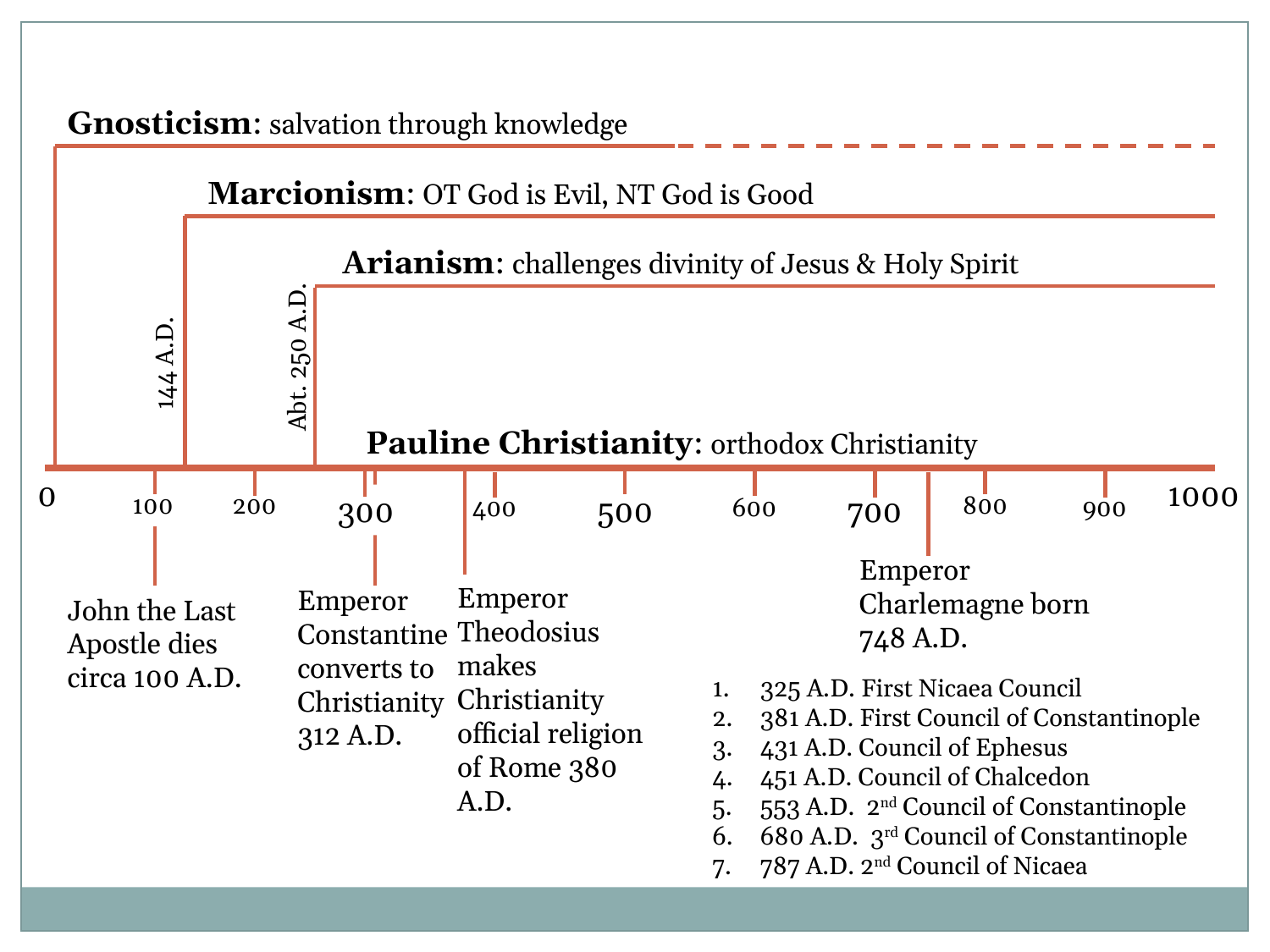

Gnosticism: salvation through knowledge
Marcionism: OT God is Evil, NT God is Good
Arianism: challenges divinity of Jesus & Holy Spirit
Abt. 250 A.D.
144 A.D.
Pauline Christianity: orthodox Christianity
0
1000
100
200
800
300
500
700
400
600
900
Emperor Charlemagne born 748 A.D.
Emperor Theodosius makes Christianity  official religion of Rome 380 A.D.
Emperor Constantine converts to Christianity 312 A.D.
John the Last Apostle dies circa 100 A.D.
325 A.D. First Nicaea Council
381 A.D. First Council of Constantinople
431 A.D. Council of Ephesus
451 A.D. Council of Chalcedon
553 A.D.  2nd Council of Constantinople
680 A.D.  3rd Council of Constantinople
787 A.D. 2nd Council of Nicaea